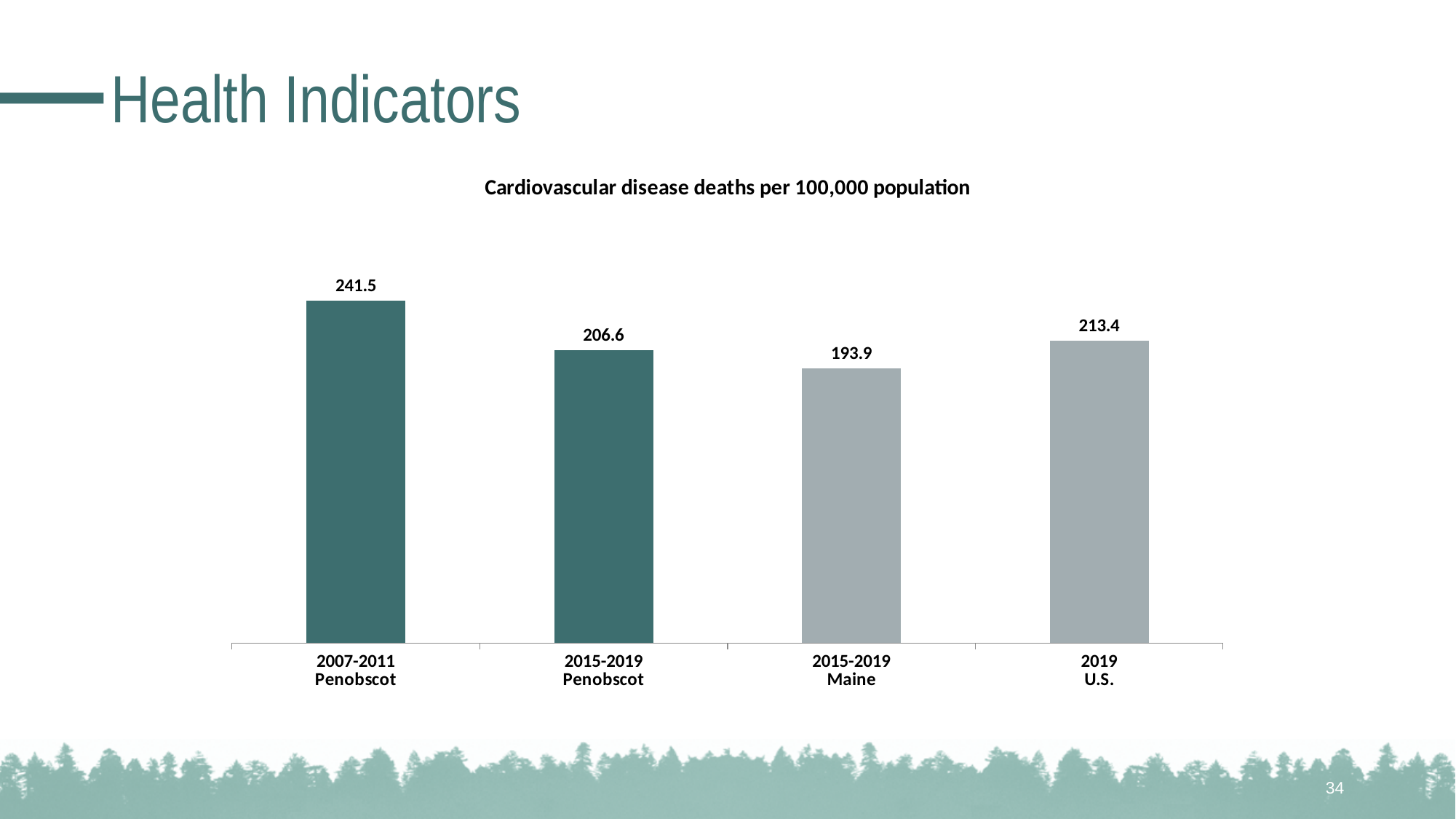

# Health Indicators

### Chart: Cardiovascular disease deaths per 100,000 population

| Category | N/A |
|---|---|
| 2007-2011
Penobscot | 241.5 |
| 2015-2019
Penobscot | 206.6 |
| 2015-2019
Maine | 193.9 |
| 2019
U.S. | 213.4 |
34